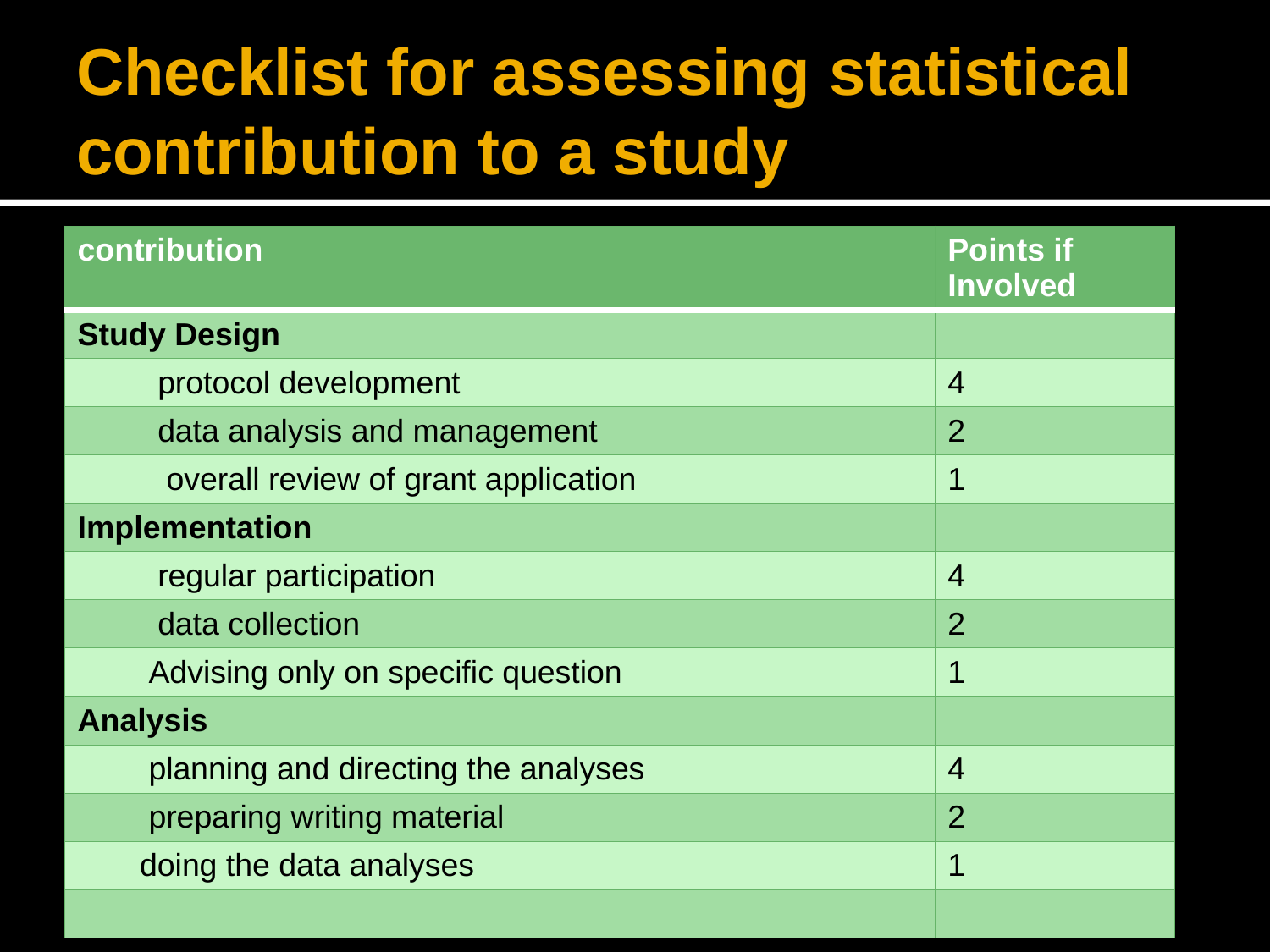

# Checklist for assessing statistical contribution to a study
| contribution | Points if Involved |
| --- | --- |
| Study Design |  |
| protocol development | 4 |
| data analysis and management | 2 |
| overall review of grant application | 1 |
| Implementation |  |
| regular participation | 4 |
| data collection | 2 |
| Advising only on specific question | 1 |
| Analysis |  |
| planning and directing the analyses | 4 |
| preparing writing material | 2 |
| doing the data analyses | 1 |
|  |  |